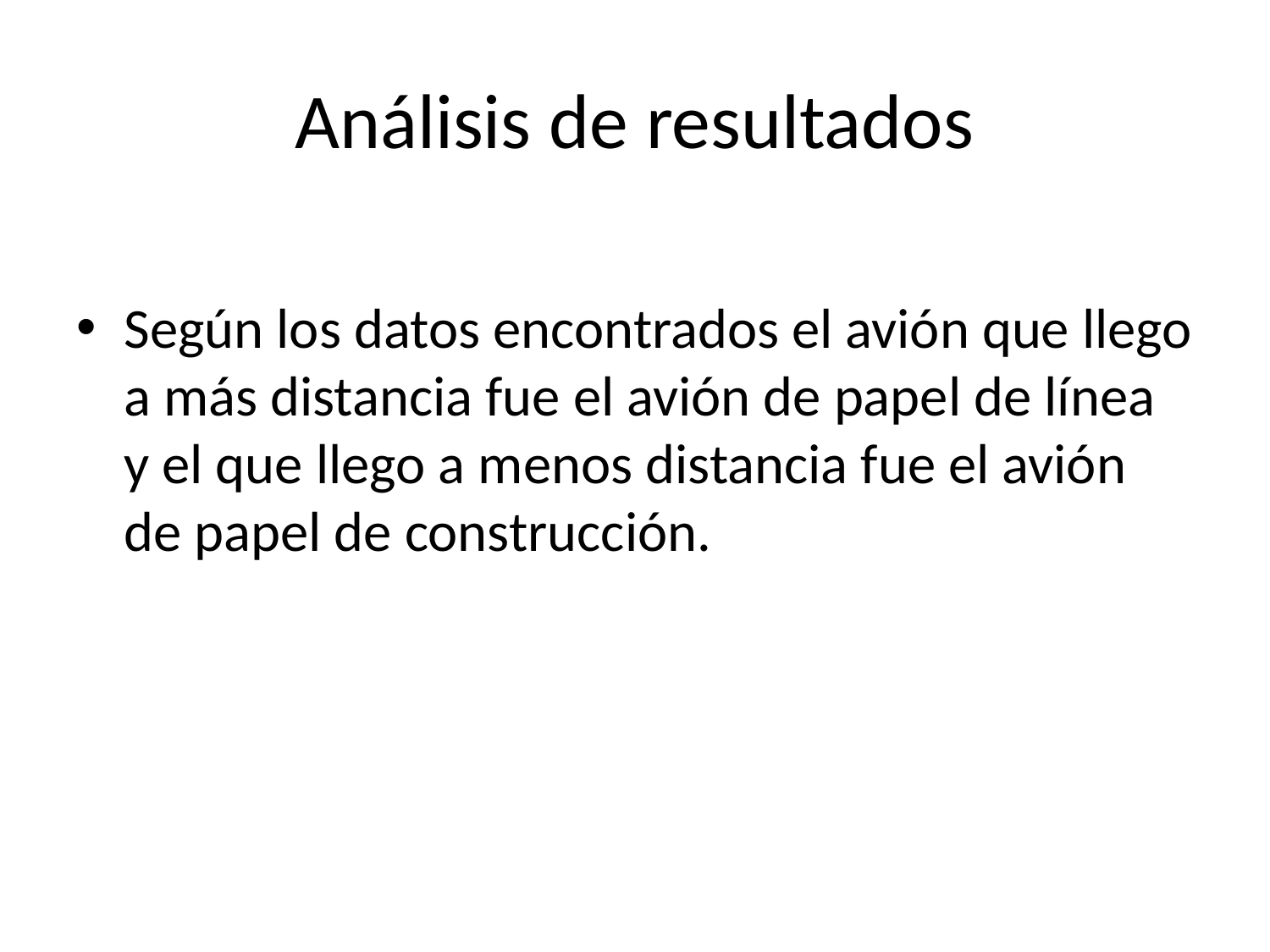

# Análisis de resultados
Según los datos encontrados el avión que llego a más distancia fue el avión de papel de línea y el que llego a menos distancia fue el avión de papel de construcción.